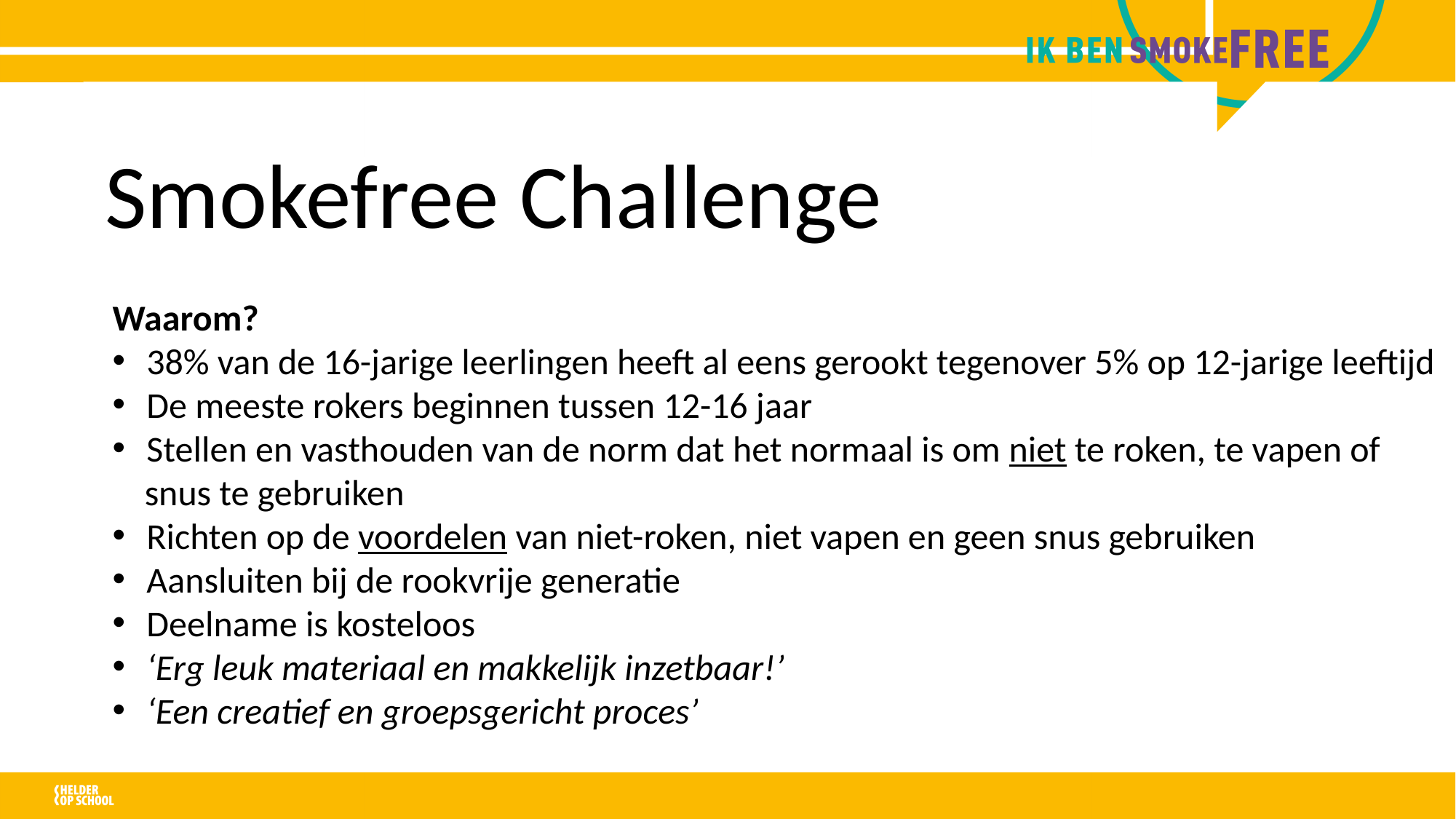

# Smokefree Challenge
Waarom?
38% van de 16-jarige leerlingen heeft al eens gerookt tegenover 5% op 12-jarige leeftijd
De meeste rokers beginnen tussen 12-16 jaar
Stellen en vasthouden van de norm dat het normaal is om niet te roken, te vapen of
	snus te gebruiken
Richten op de voordelen van niet-roken, niet vapen en geen snus gebruiken
Aansluiten bij de rookvrije generatie
Deelname is kosteloos
‘Erg leuk materiaal en makkelijk inzetbaar!’
‘Een creatief en groepsgericht proces’